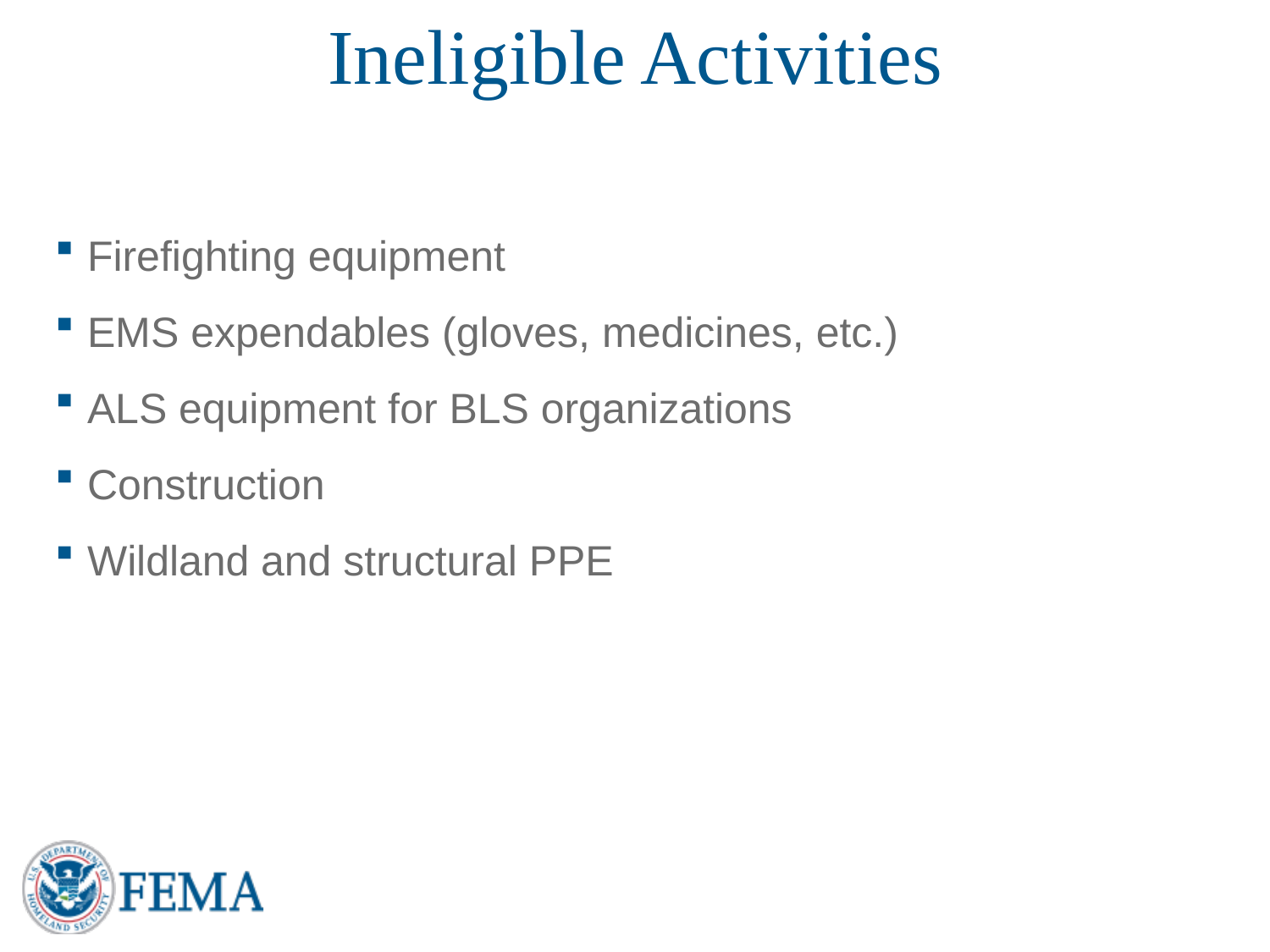

# Ineligible Activities
Firefighting equipment
EMS expendables (gloves, medicines, etc.)
ALS equipment for BLS organizations
Construction
Wildland and structural PPE